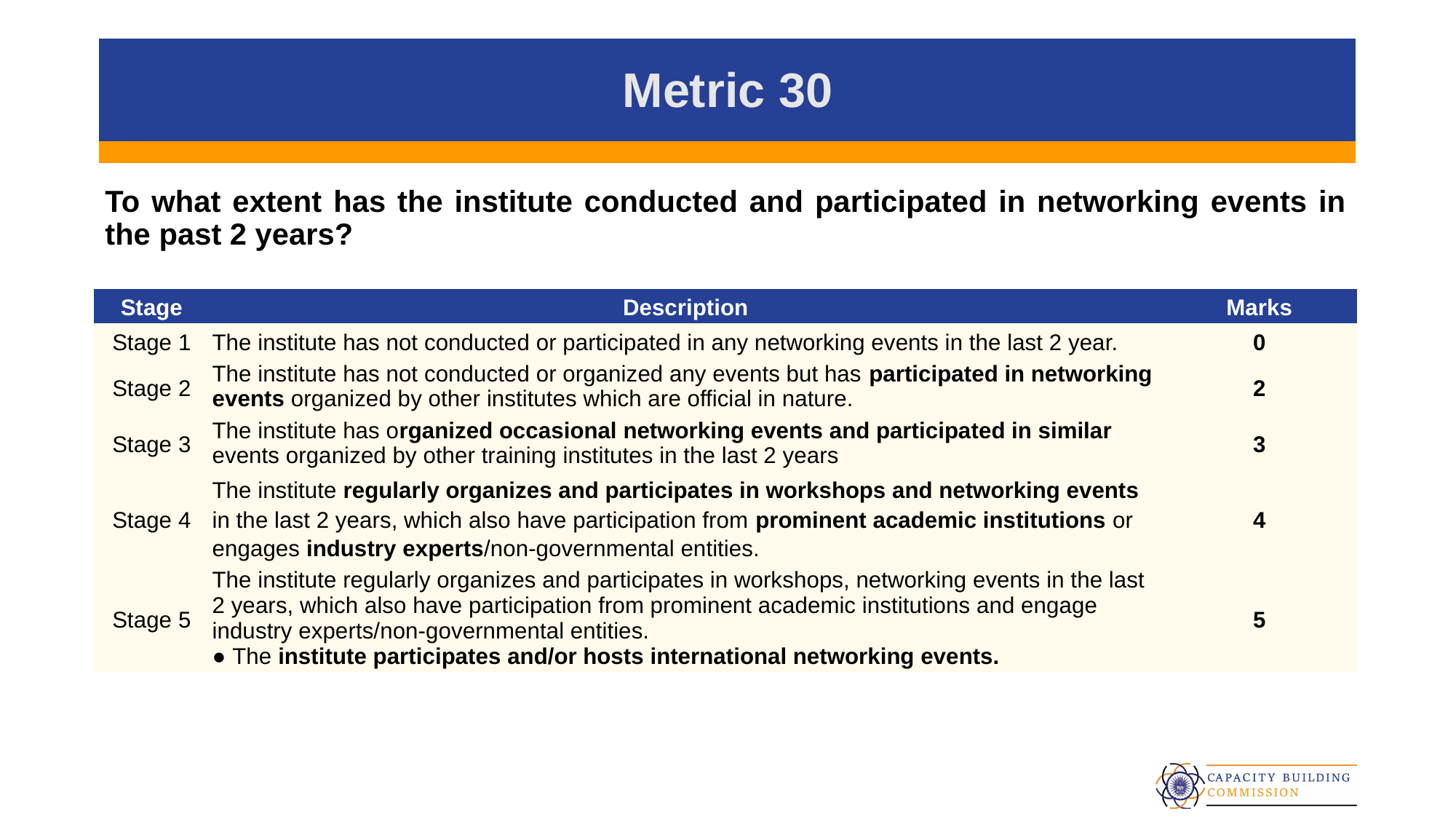

# Metric 30
To what extent has the institute conducted and participated in networking events in the past 2 years?

| Stage | Description | Marks |
| --- | --- | --- |
| Stage 1 | The institute has not conducted or participated in any networking events in the last 2 year. | 0 |
| Stage 2 | The institute has not conducted or organized any events but has participated in networking events organized by other institutes which are official in nature. | 2 |
| Stage 3 | The institute has organized occasional networking events and participated in similar events organized by other training institutes in the last 2 years | 3 |
| Stage 4 | The institute regularly organizes and participates in workshops and networking events in the last 2 years, which also have participation from prominent academic institutions or engages industry experts/non-governmental entities. | 4 |
| Stage 5 | The institute regularly organizes and participates in workshops, networking events in the last 2 years, which also have participation from prominent academic institutions and engage industry experts/non-governmental entities. ● The institute participates and/or hosts international networking events. | 5 |
39